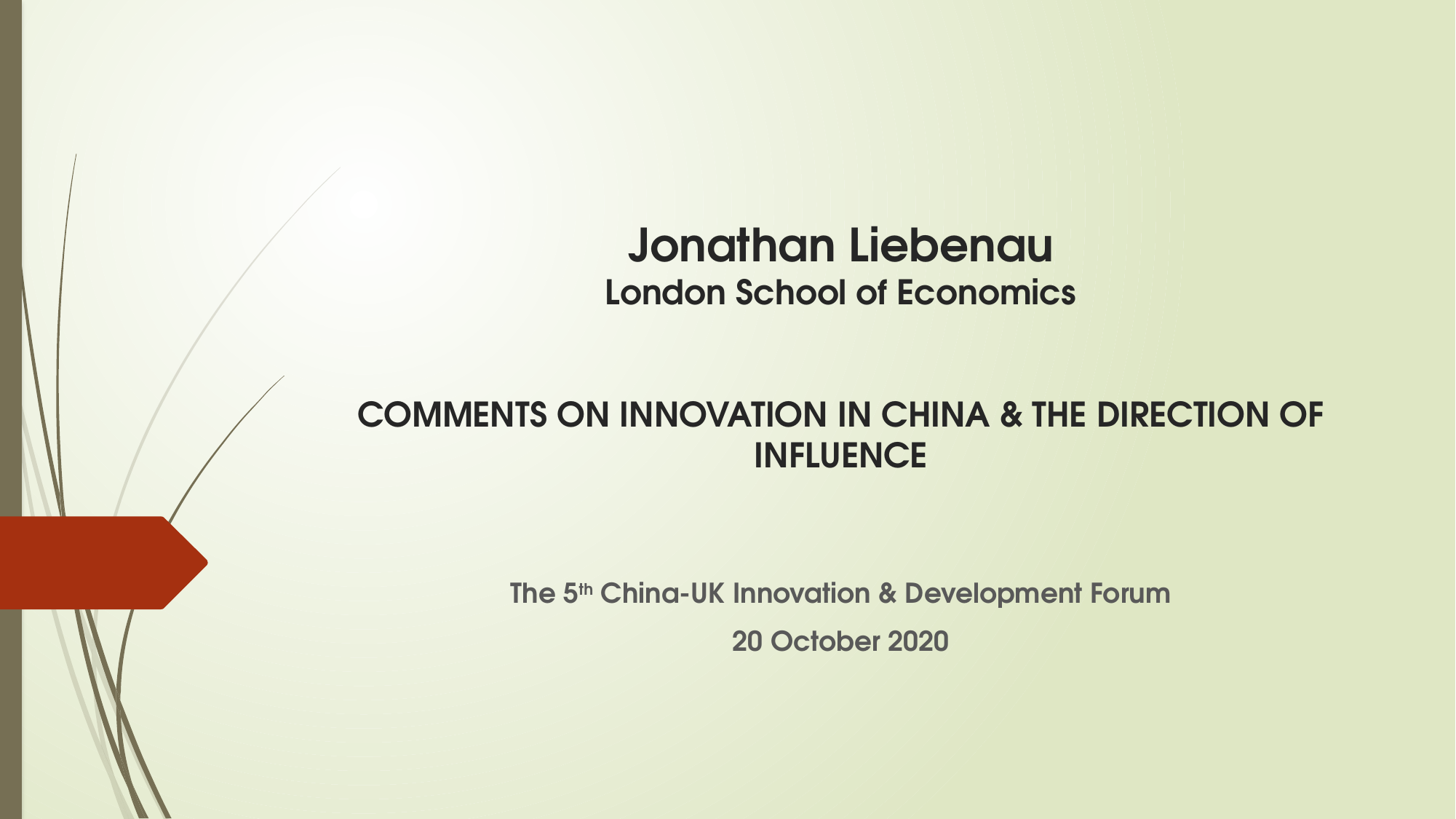

# Jonathan Liebenau London School of Economics comments on innovation in China & the direction of influence
The 5th China-UK Innovation & Development Forum
20 October 2020